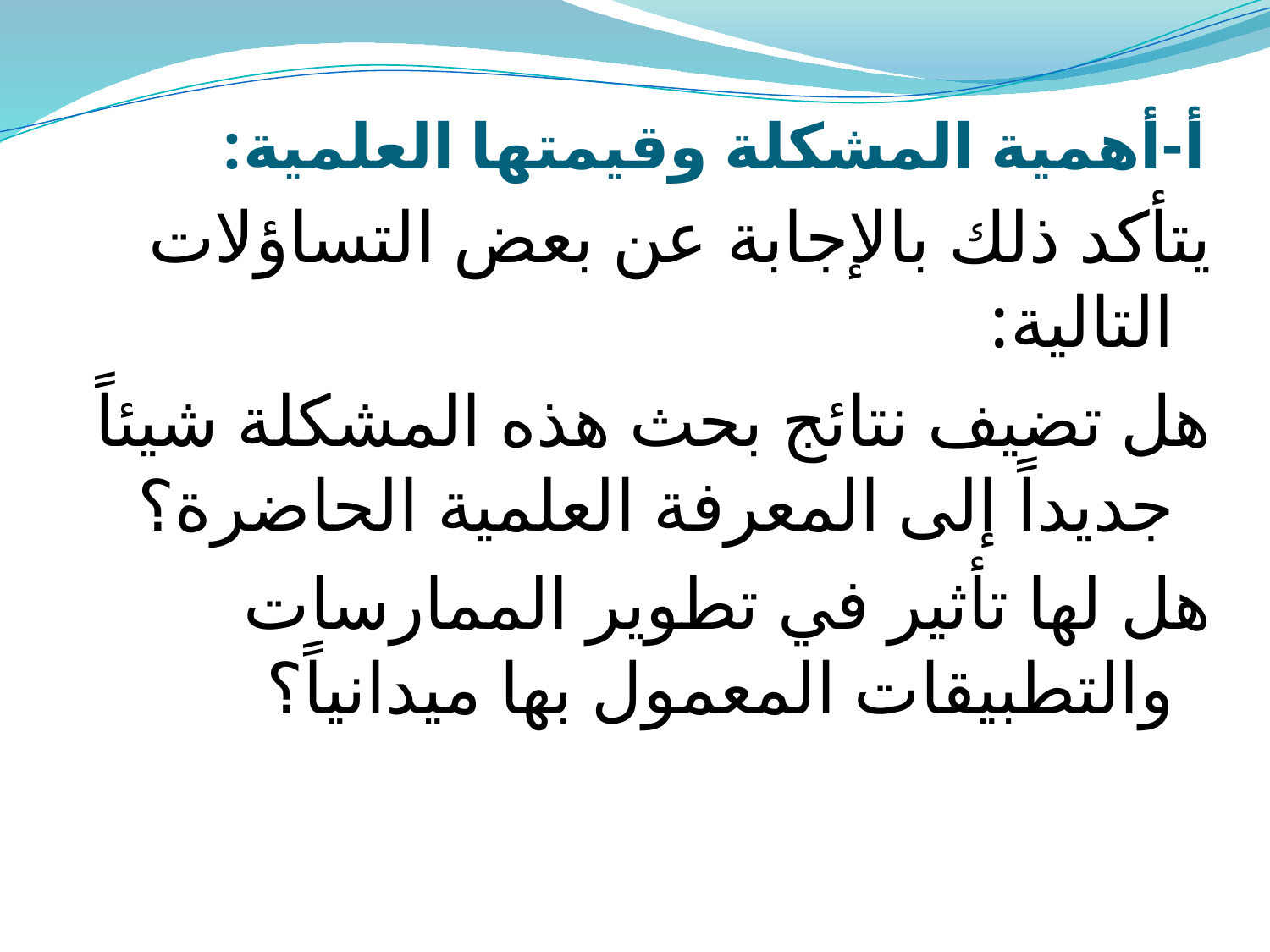

# أ-أهمية المشكلة وقيمتها العلمية:
يتأكد ذلك بالإجابة عن بعض التساؤلات التالية:
هل تضيف نتائج بحث هذه المشكلة شيئاً جديداً إلى المعرفة العلمية الحاضرة؟
هل لها تأثير في تطوير الممارسات والتطبيقات المعمول بها ميدانياً؟